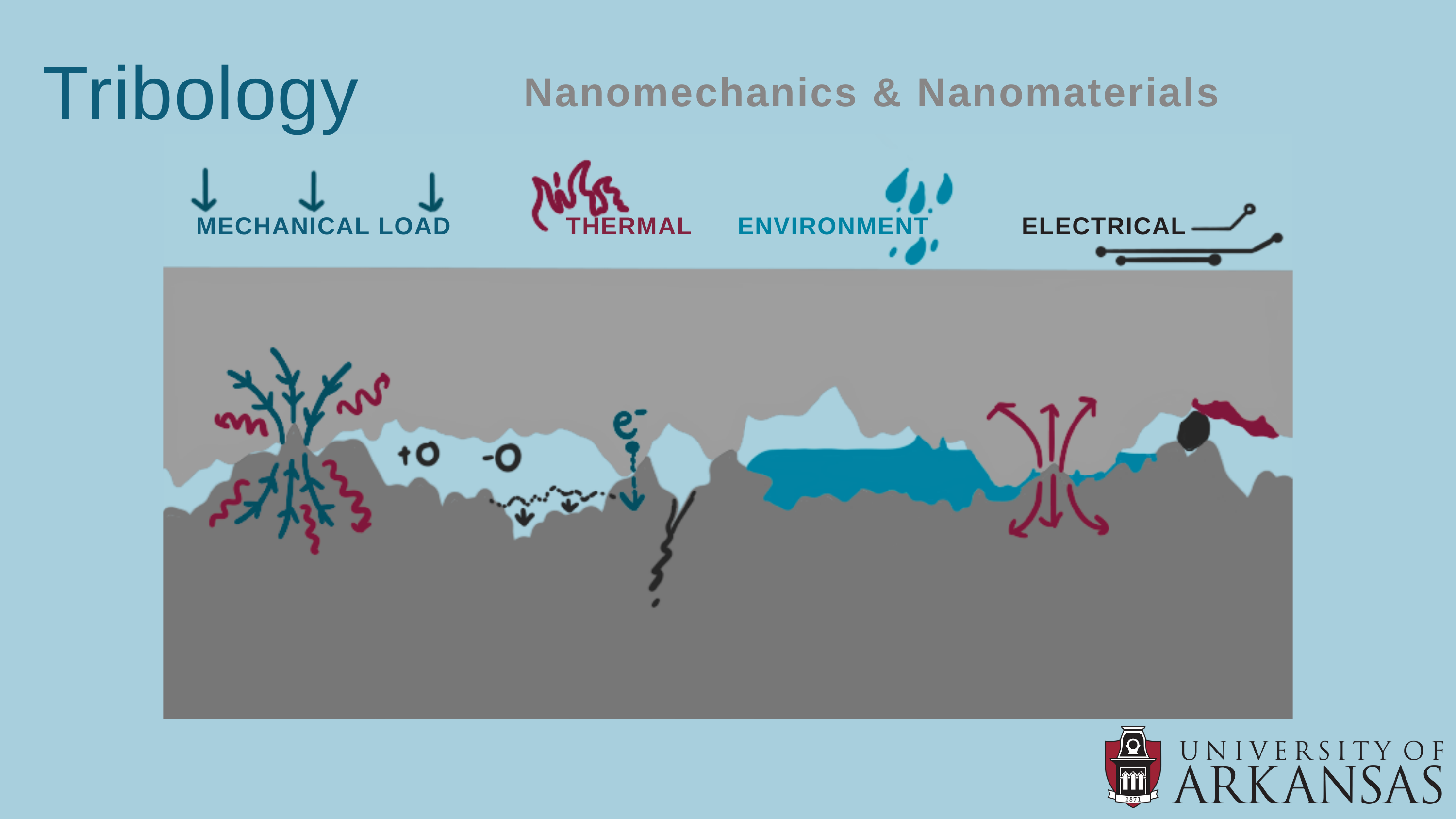

Tribology
Nanomechanics & Nanomaterials

MECHANICAL LOAD
THERMAL
ENVIRONMENT
ELECTRICAL